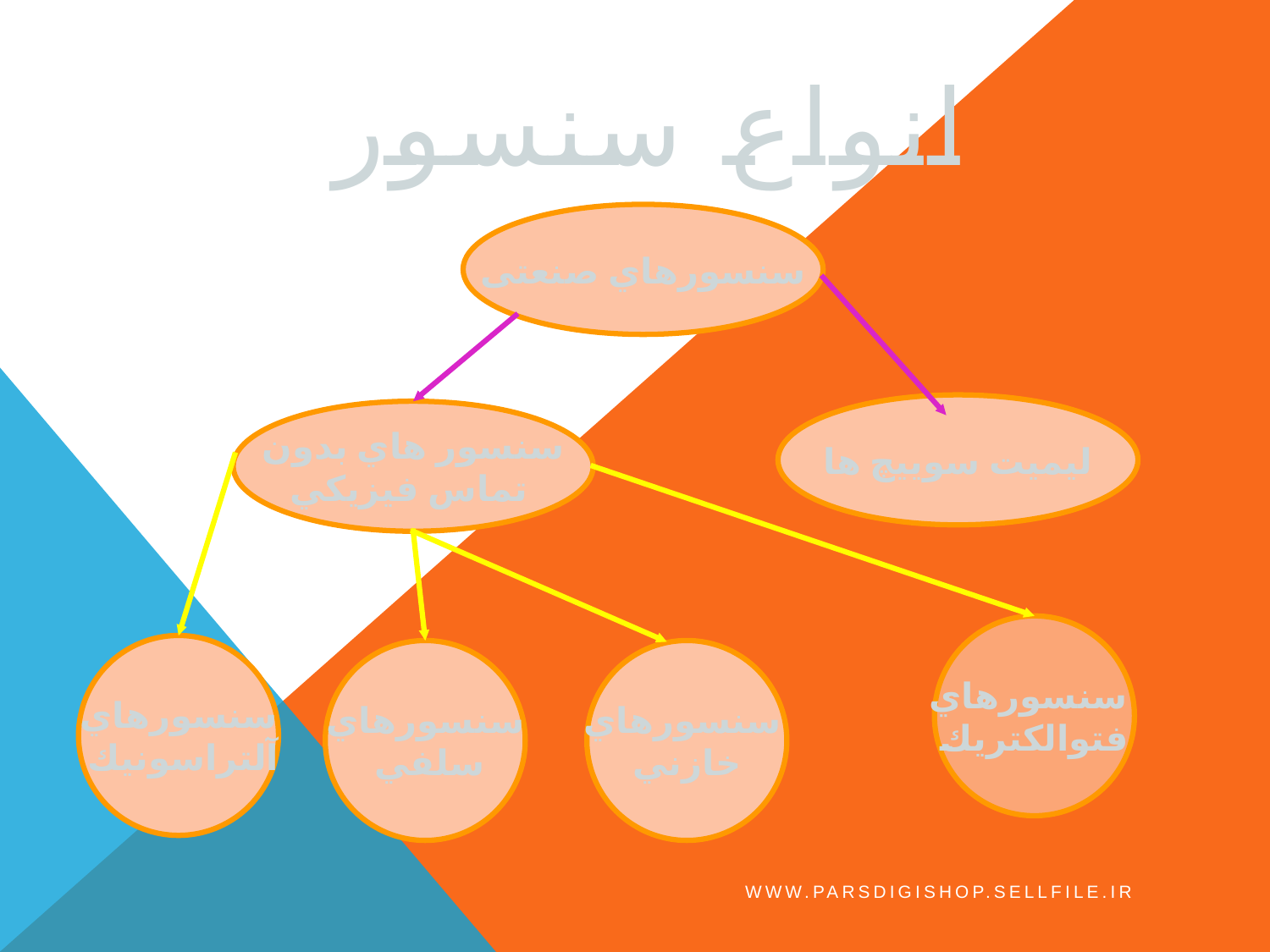

انواع سنسور
سنسورهاي صنعتی
ليميت سوييچ ها
سنسور هاي بدون
 تماس فيزيكي
سنسورهاي
فتوالكتريك
سنسورهاي
 آلتراسونيك
سنسورهاي
 سلفي
سنسورهاي
خازني
www.parsdigishop.sellfile.ir